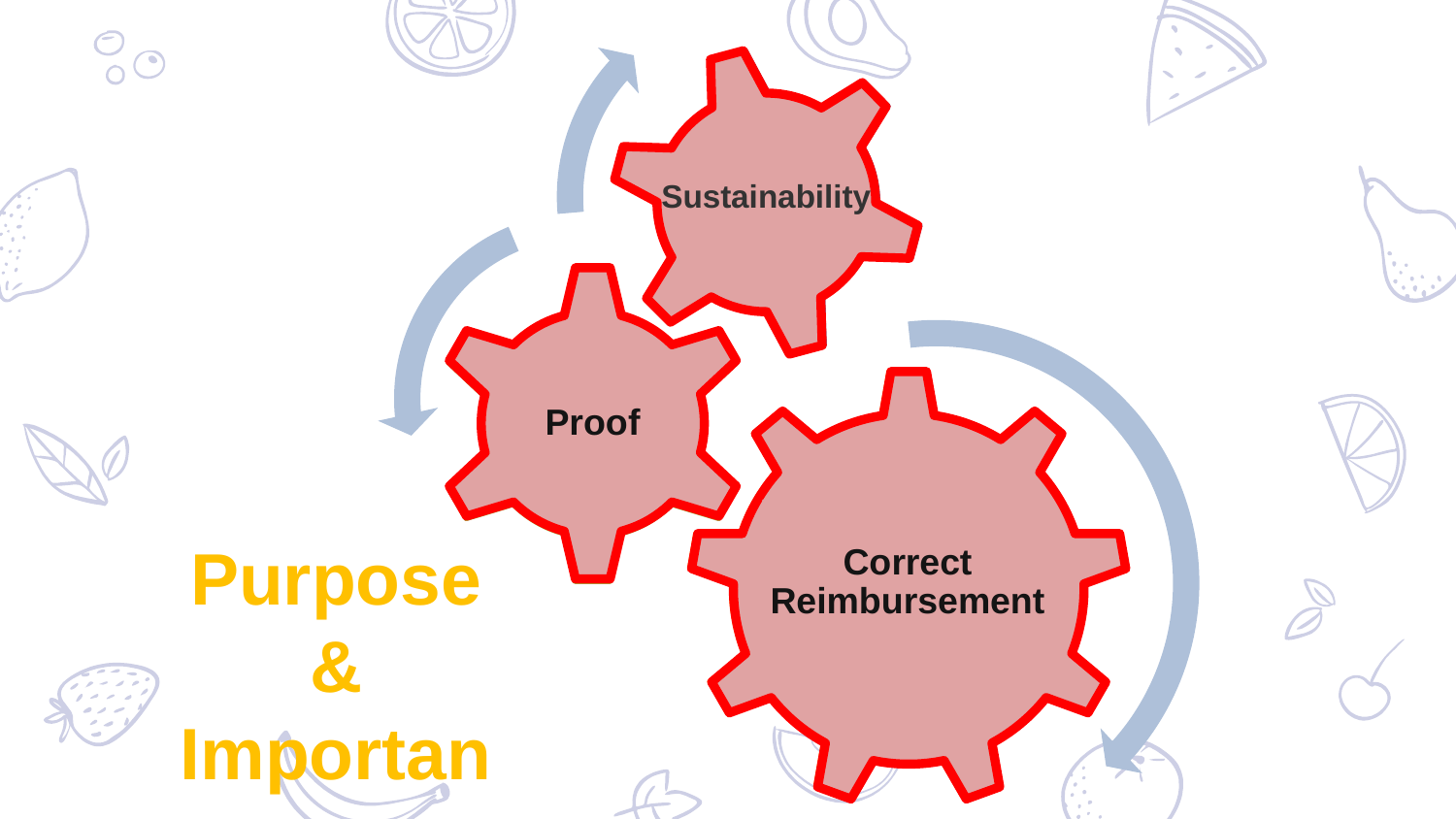

Sustainability

Sustainability

Proof

Proof

Correct Reimbursement

Correct Reimbursement
Purpose &
Importance